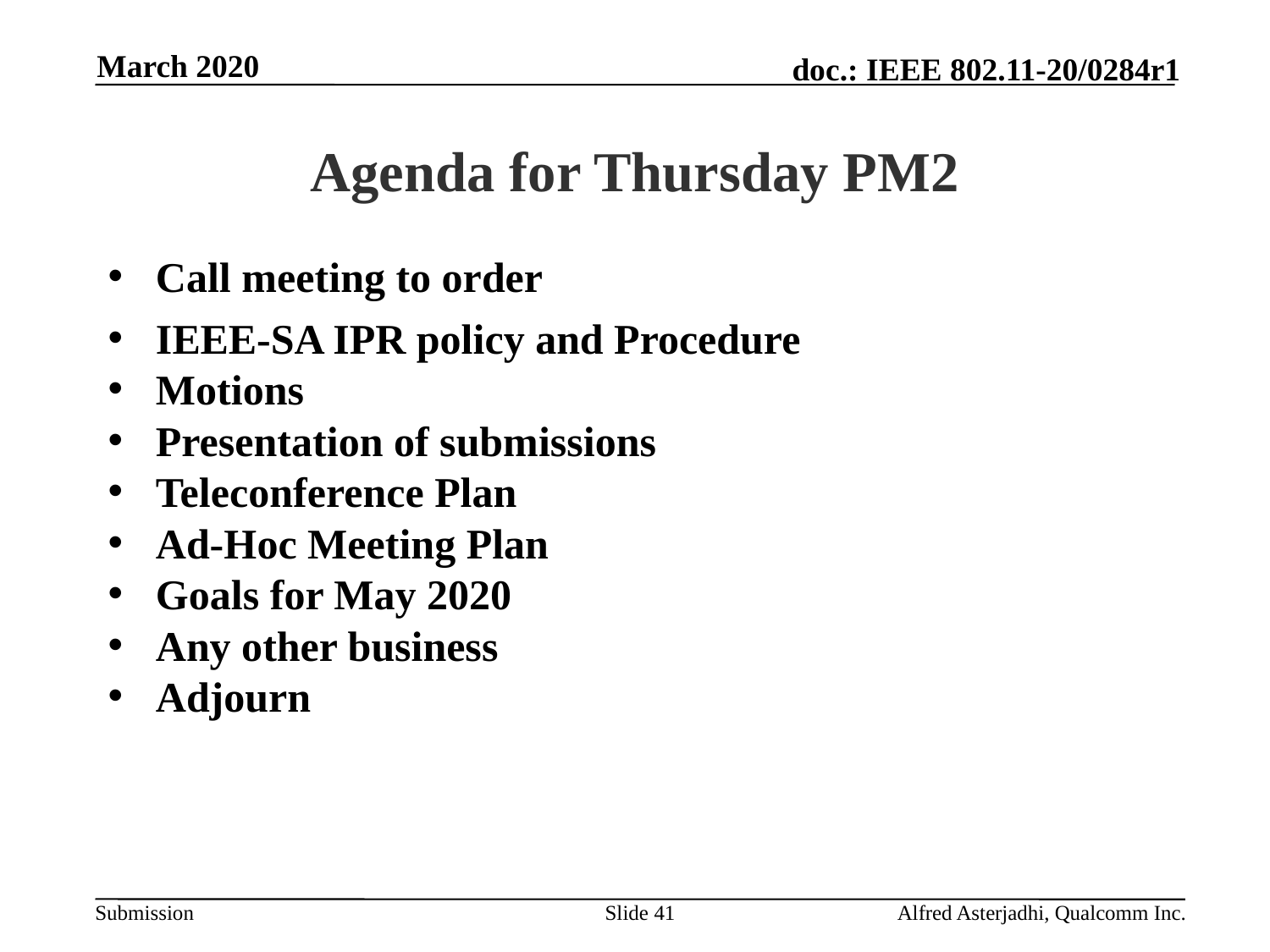

March 2020
# Agenda for Thursday PM2
Call meeting to order
IEEE-SA IPR policy and Procedure
Motions
Presentation of submissions
Teleconference Plan
Ad-Hoc Meeting Plan
Goals for May 2020
Any other business
Adjourn

Slide 41
Alfred Asterjadhi, Qualcomm Inc.